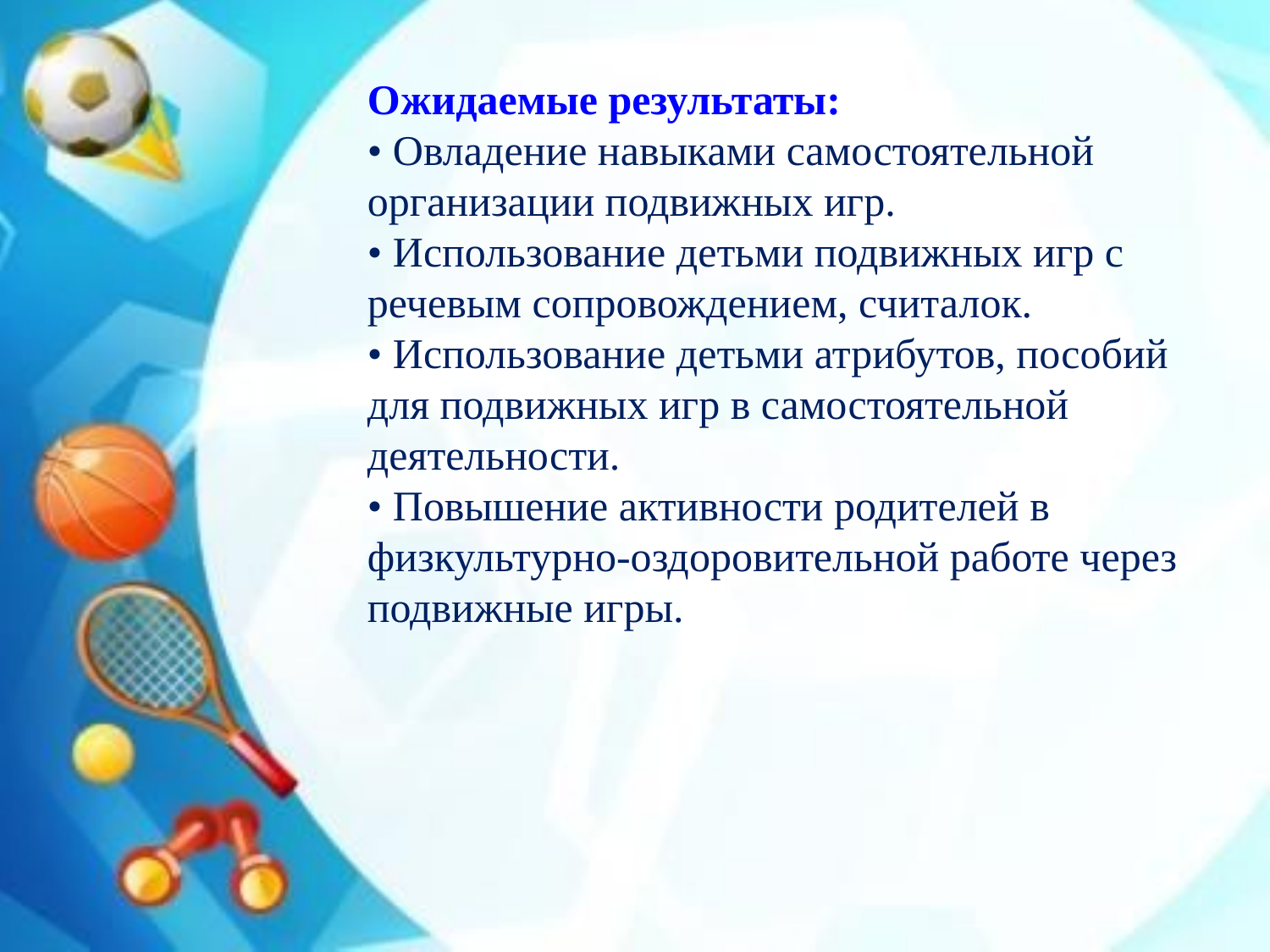

Ожидаемые результаты:
• Овладение навыками самостоятельной организации подвижных игр.
• Использование детьми подвижных игр с речевым сопровождением, считалок.
• Использование детьми атрибутов, пособий для подвижных игр в самостоятельной деятельности.
• Повышение активности родителей в физкультурно-оздоровительной работе через подвижные игры.